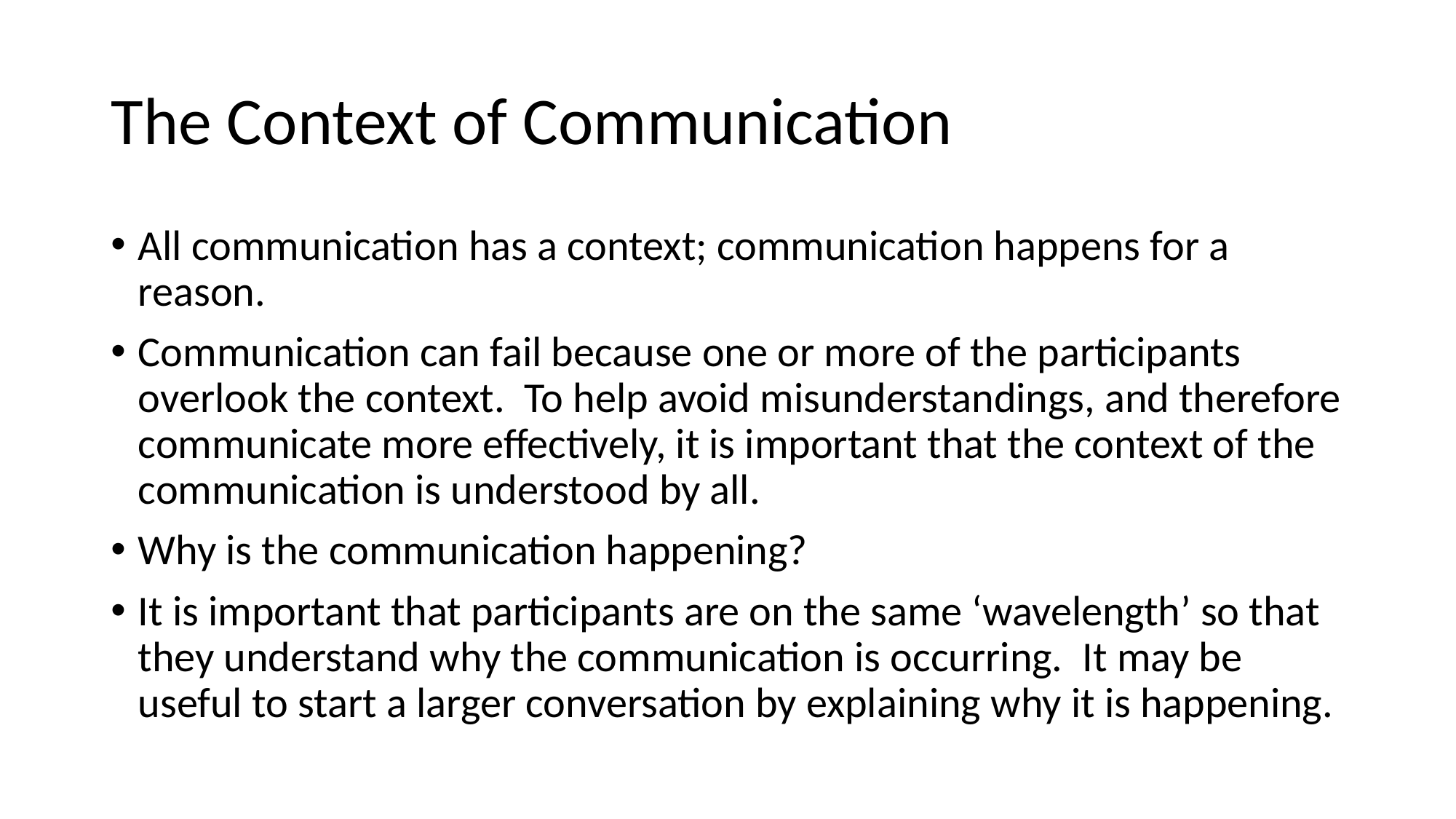

# The Context of Communication
All communication has a context; communication happens for a reason.
Communication can fail because one or more of the participants overlook the context.  To help avoid misunderstandings, and therefore communicate more effectively, it is important that the context of the communication is understood by all.
Why is the communication happening?
It is important that participants are on the same ‘wavelength’ so that they understand why the communication is occurring.  It may be useful to start a larger conversation by explaining why it is happening.